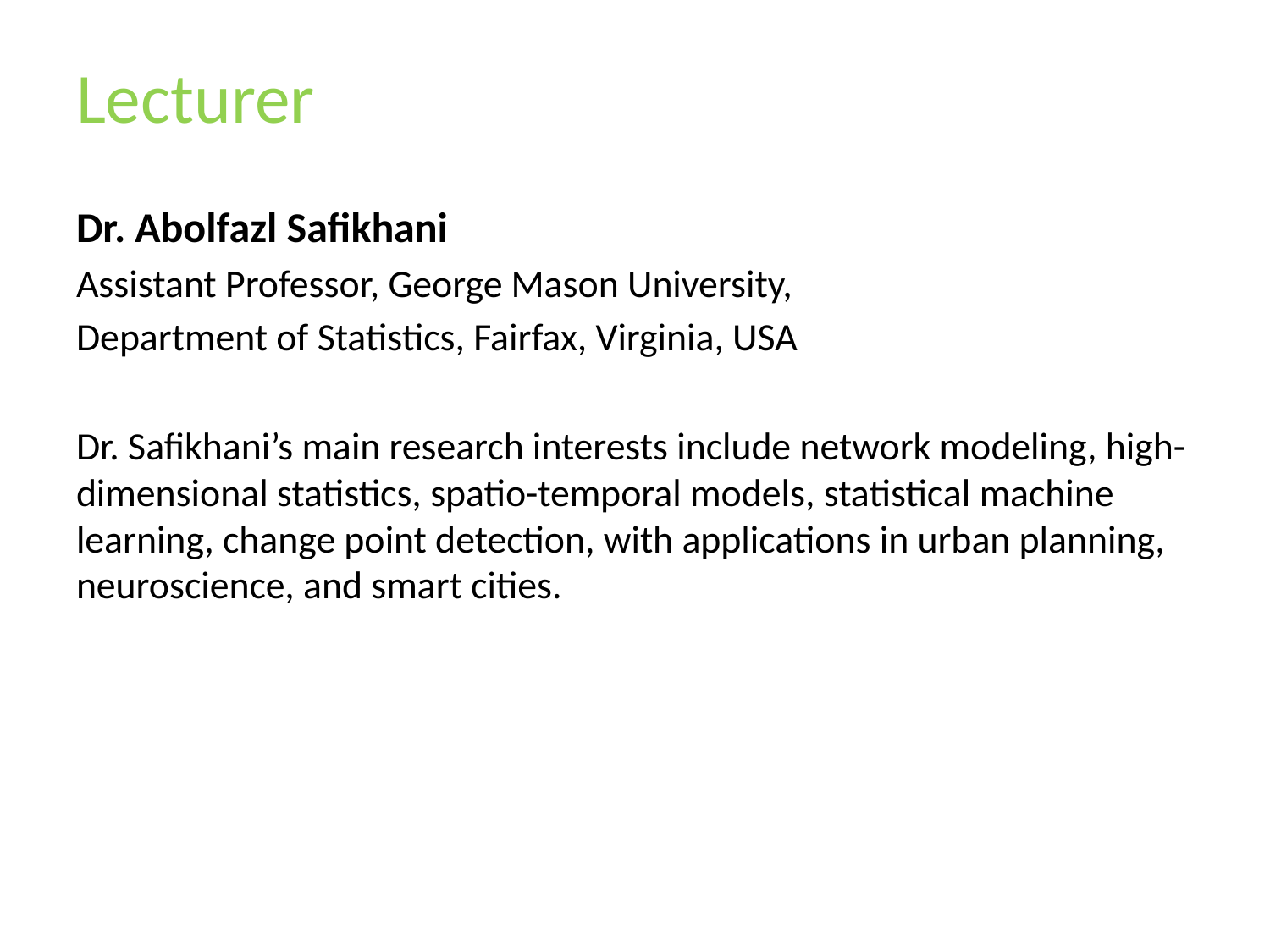

Lecturer

Dr. Abolfazl Safikhani
Assistant Professor, George Mason University,
Department of Statistics, Fairfax, Virginia, USA

Dr. Safikhani’s main research interests include network modeling, high-dimensional statistics, spatio-temporal models, statistical machine learning, change point detection, with applications in urban planning, neuroscience, and smart cities.